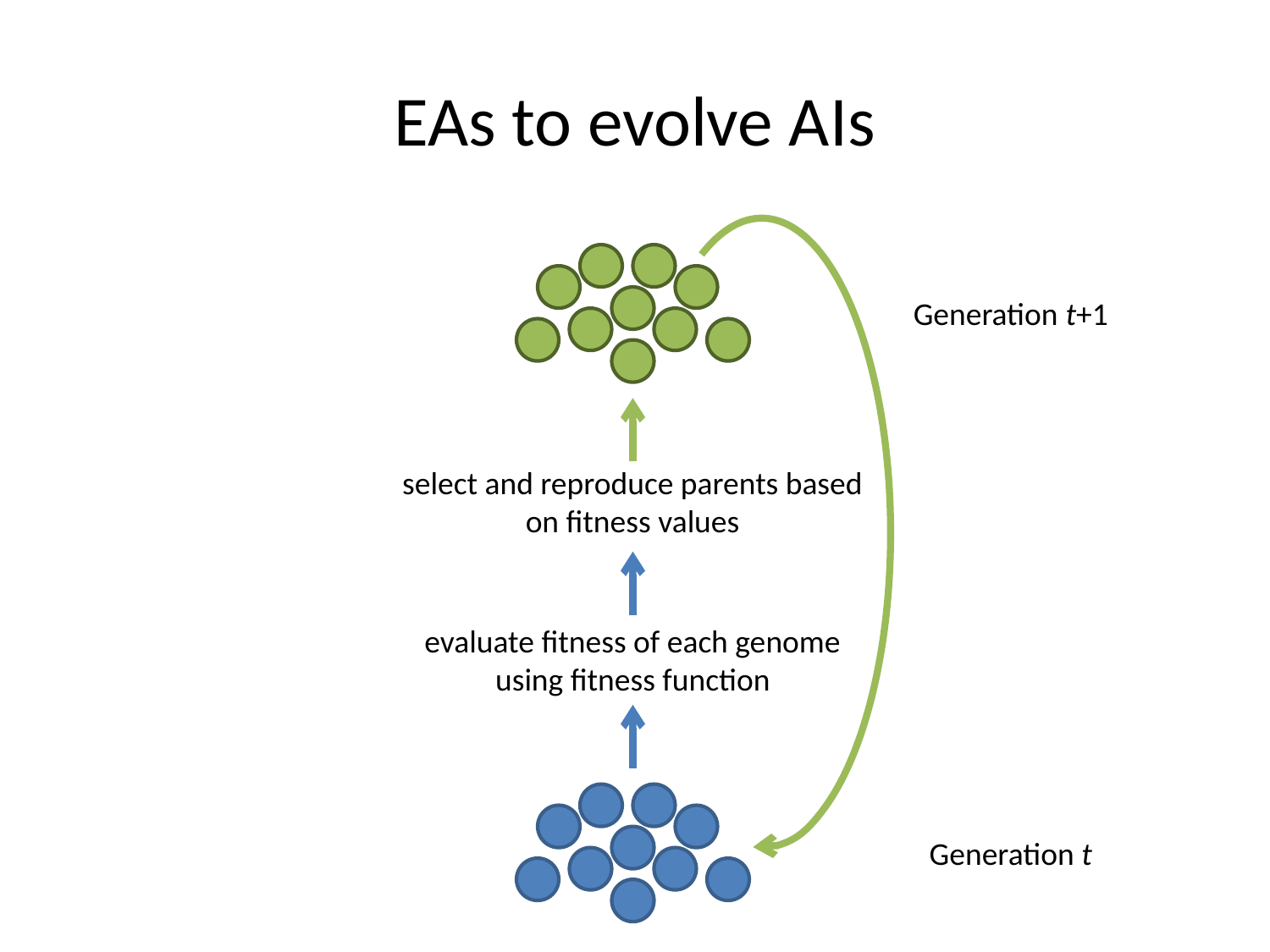

# EAs to evolve AIs

Generation t+1
select and reproduce parents based on fitness values
evaluate fitness of each genome using fitness function

Generation t